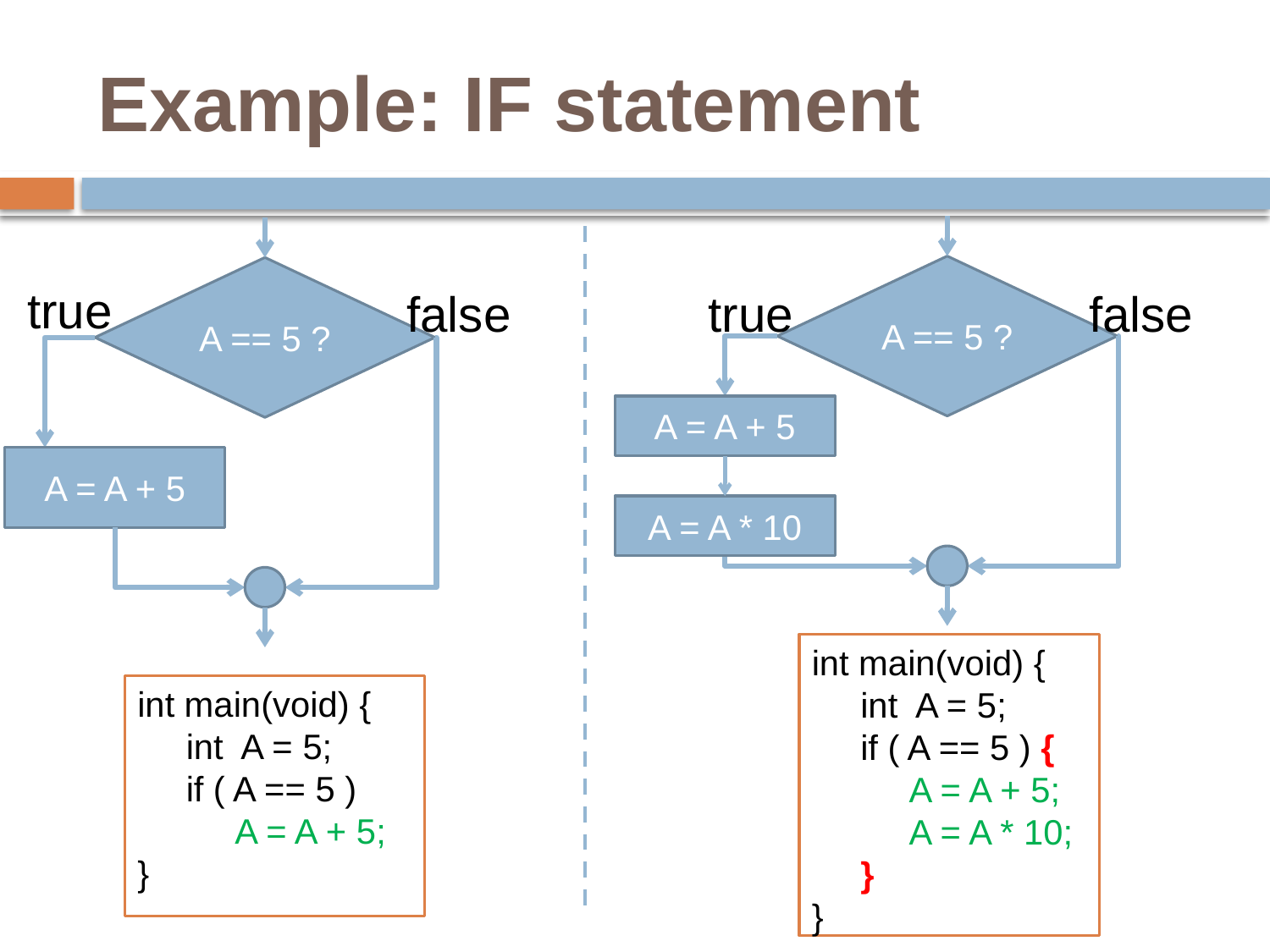

# Example: IF statement
A == 5 ?
A == 5 ?
true
false
true
false
A = A + 5
A = A + 5
A = A * 10

int main(void) {
     int  A = 5;
     if ( A == 5 ) {
          A = A + 5;
          A = A * 10;
     }
}
int main(void) {
     int  A = 5;
     if ( A == 5 )
          A = A + 5;
}